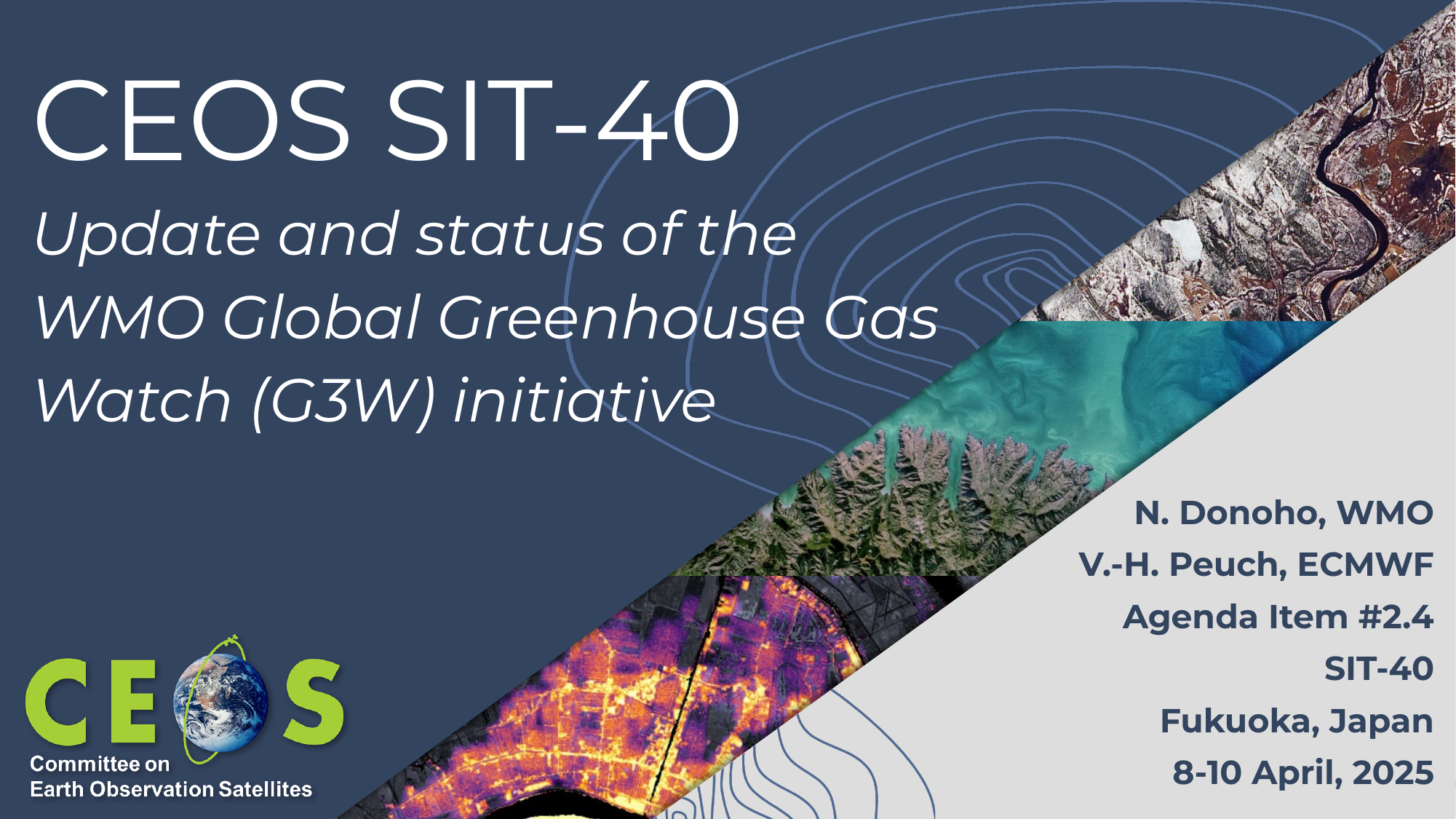

# CEOS SIT-40
Update and status of the WMO Global Greenhouse Gas Watch (G3W) initiative

N. Donoho, WMO
V.-H. Peuch, ECMWF
Agenda Item #2.4
SIT-40
Fukuoka, Japan
8-10 April, 2025